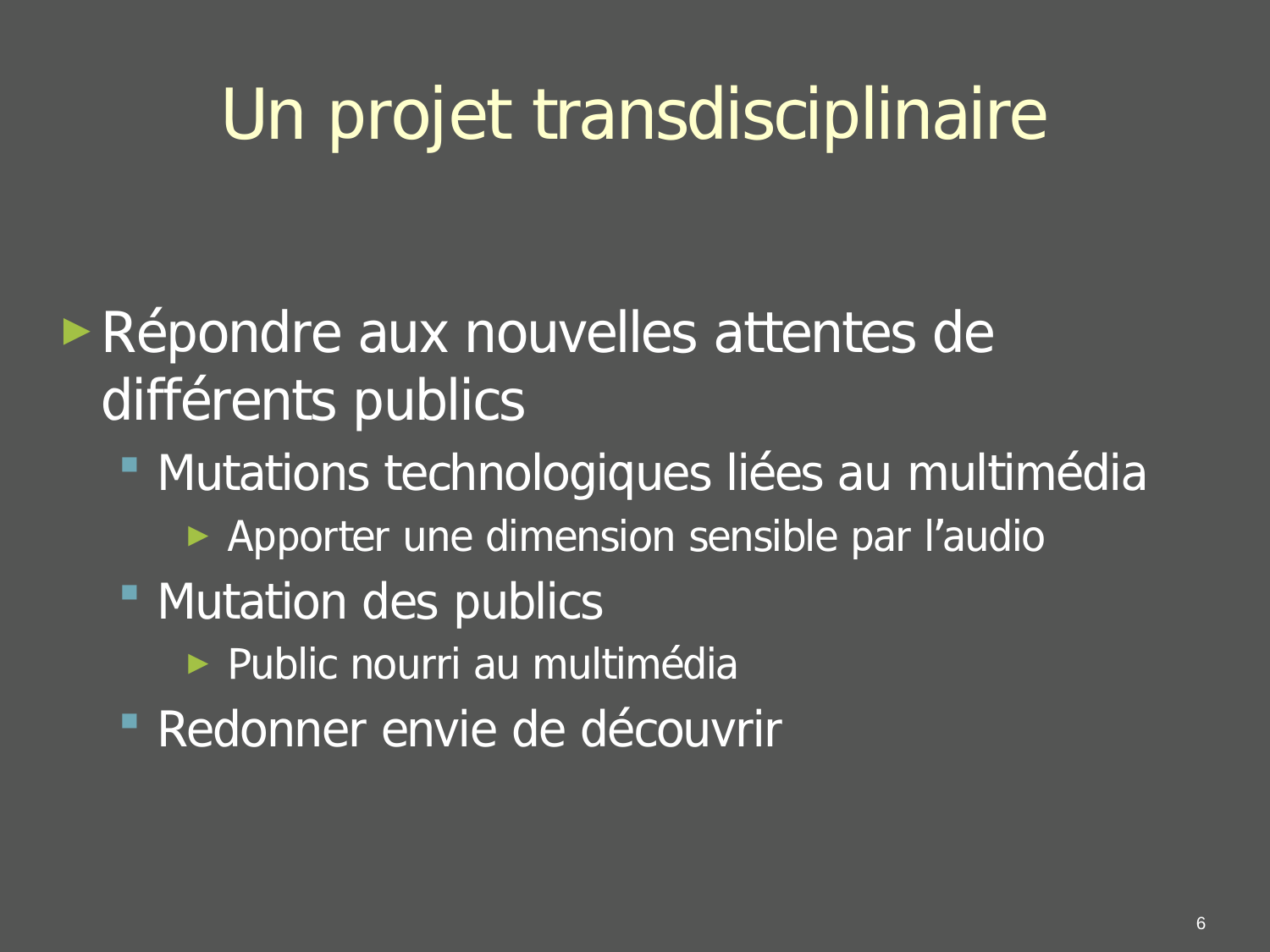

# Un projet transdisciplinaire
Répondre aux nouvelles attentes de différents publics
Mutations technologiques liées au multimédia
 Apporter une dimension sensible par l’audio
Mutation des publics
 Public nourri au multimédia
Redonner envie de découvrir
6